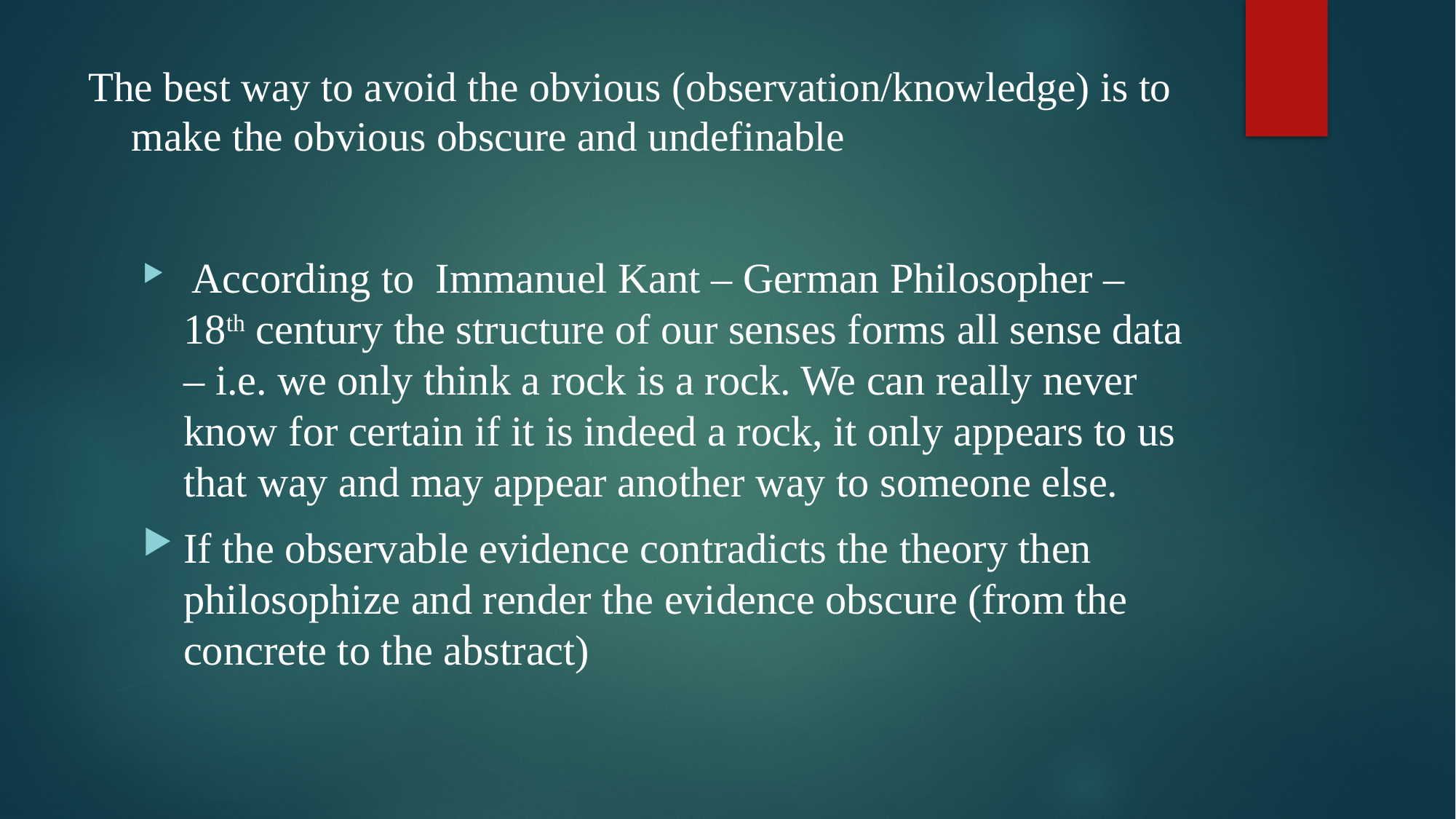

# The best way to avoid the obvious (observation/knowledge) is to make the obvious obscure and undefinable
 According to  Immanuel Kant – German Philosopher – 18th century the structure of our senses forms all sense data – i.e. we only think a rock is a rock. We can really never know for certain if it is indeed a rock, it only appears to us that way and may appear another way to someone else.
If the observable evidence contradicts the theory then philosophize and render the evidence obscure (from the concrete to the abstract)